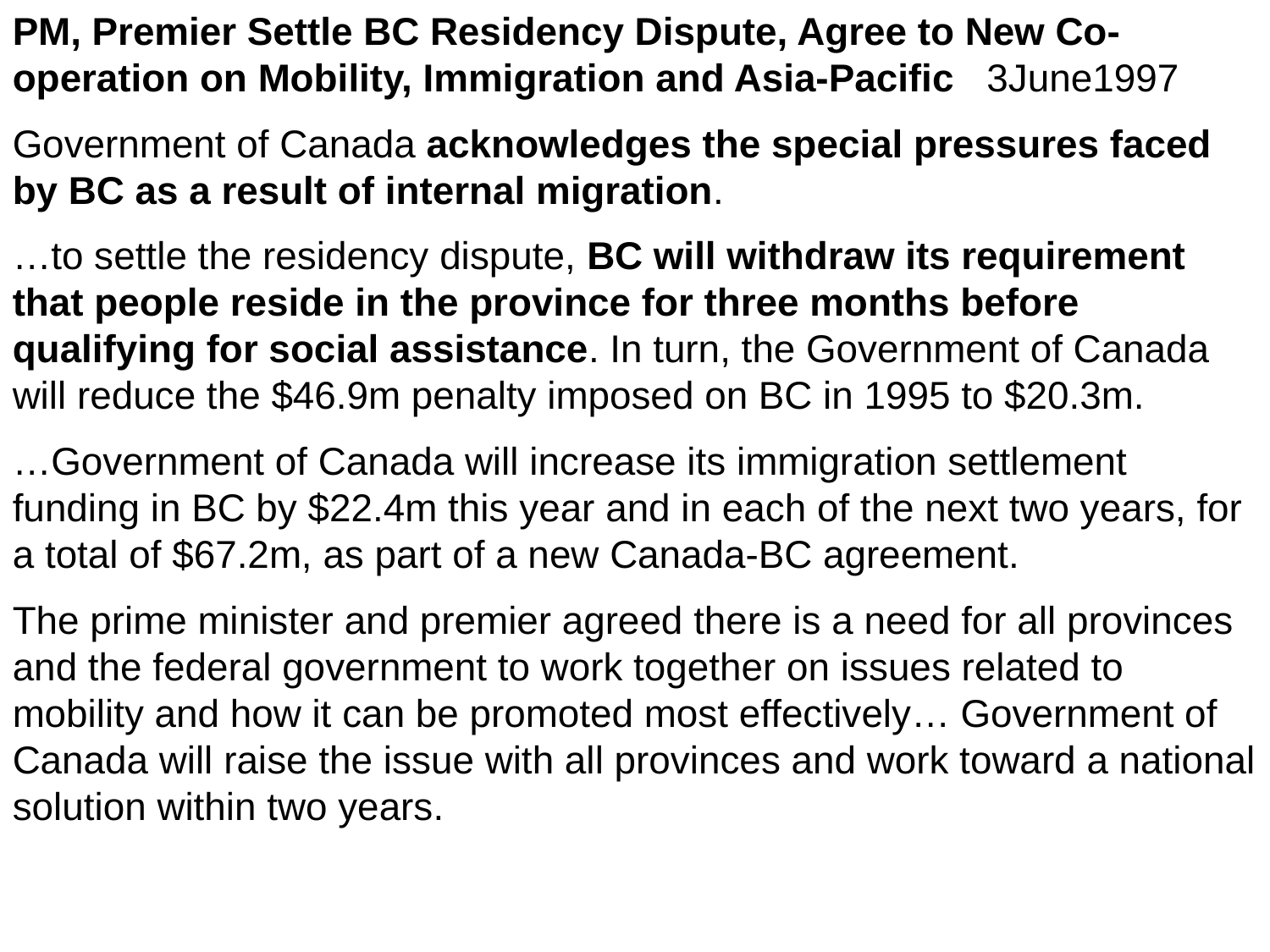

PM, Premier Settle BC Residency Dispute, Agree to New Co-operation on Mobility, Immigration and Asia-Pacific   3June1997
Government of Canada acknowledges the special pressures faced by BC as a result of internal migration.
…to settle the residency dispute, BC will withdraw its requirement that people reside in the province for three months before qualifying for social assistance. In turn, the Government of Canada will reduce the $46.9m penalty imposed on BC in 1995 to $20.3m.
…Government of Canada will increase its immigration settlement funding in BC by $22.4m this year and in each of the next two years, for a total of $67.2m, as part of a new Canada-BC agreement.
The prime minister and premier agreed there is a need for all provinces and the federal government to work together on issues related to mobility and how it can be promoted most effectively… Government of Canada will raise the issue with all provinces and work toward a national solution within two years.
# Saenz: Comparative free movement